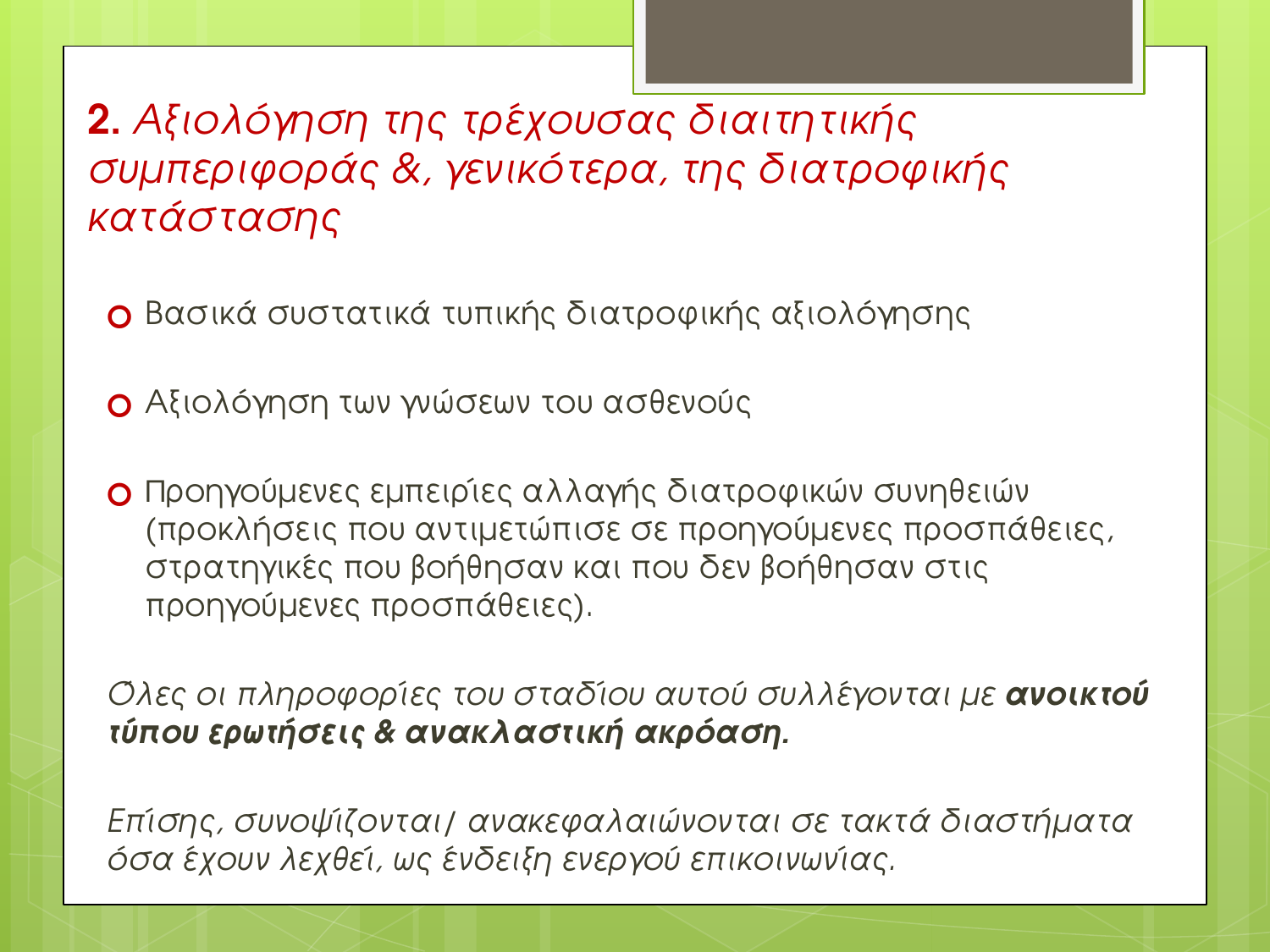

# 2. Αξιολόγηση της τρέχουσας διαιτητικής συμπεριφοράς &, γενικότερα, της διατροφικής κατάστασης
Βασικά συστατικά τυπικής διατροφικής αξιολόγησης

Αξιολόγηση των γνώσεων του ασθενούς

Προηγούμενες εμπειρίες αλλαγής διατροφικών συνηθειών (προκλήσεις που αντιμετώπισε σε προηγούμενες προσπάθειες, στρατηγικές που βοήθησαν και που δεν βοήθησαν στις προηγούμενες προσπάθειες).

Όλες οι πληροφορίες του σταδίου αυτού συλλέγονται με ανοικτού τύπου ερωτήσεις & ανακλαστική ακρόαση.

Επίσης, συνοψίζονται/ ανακεφαλαιώνονται σε τακτά διαστήματα όσα έχουν λεχθεί, ως ένδειξη ενεργού επικοινωνίας.